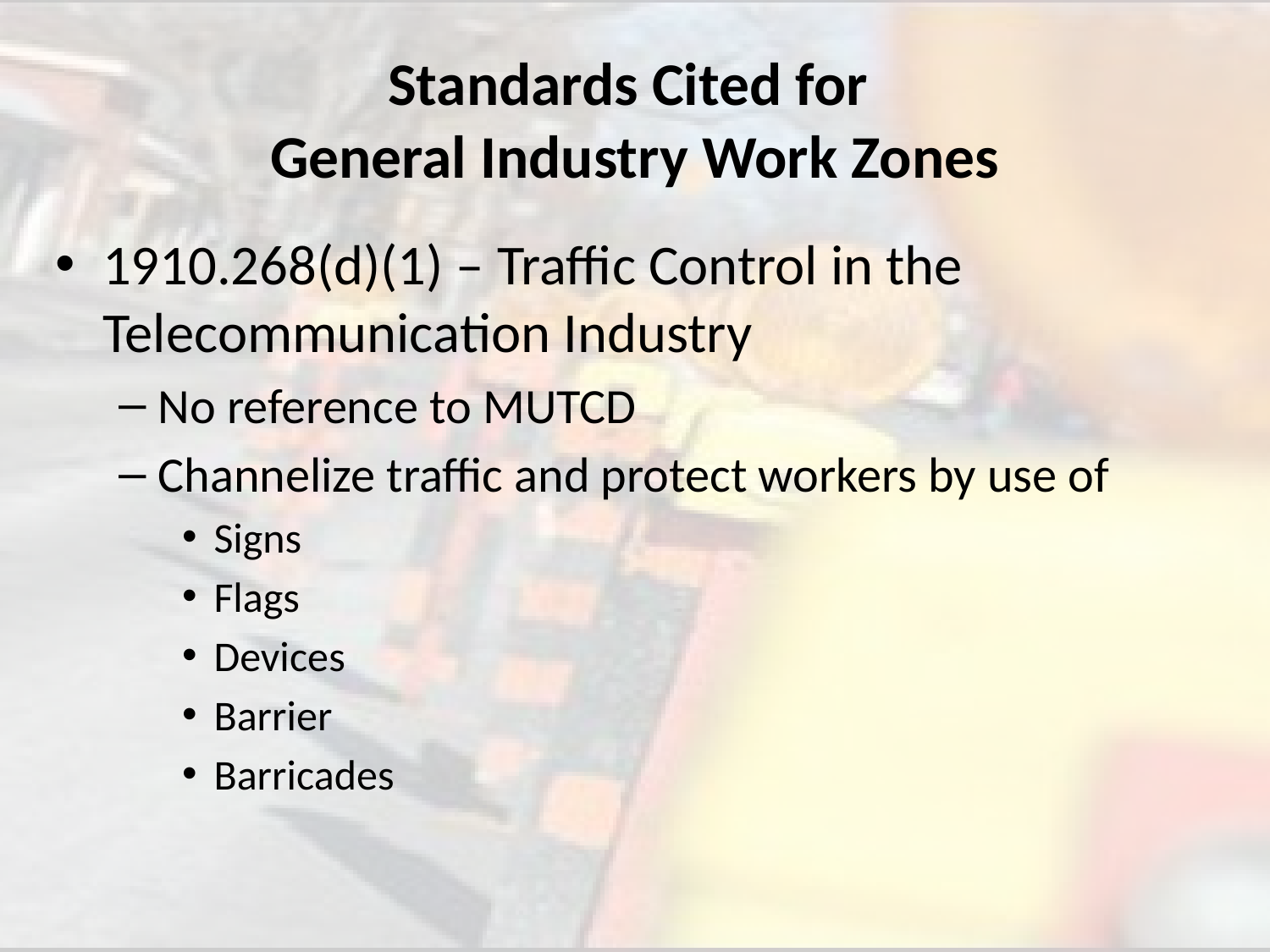

# Standards Cited for General Industry Work Zones
1910.268(d)(1) – Traffic Control in the Telecommunication Industry
No reference to MUTCD
Channelize traffic and protect workers by use of
Signs
Flags
Devices
Barrier
Barricades